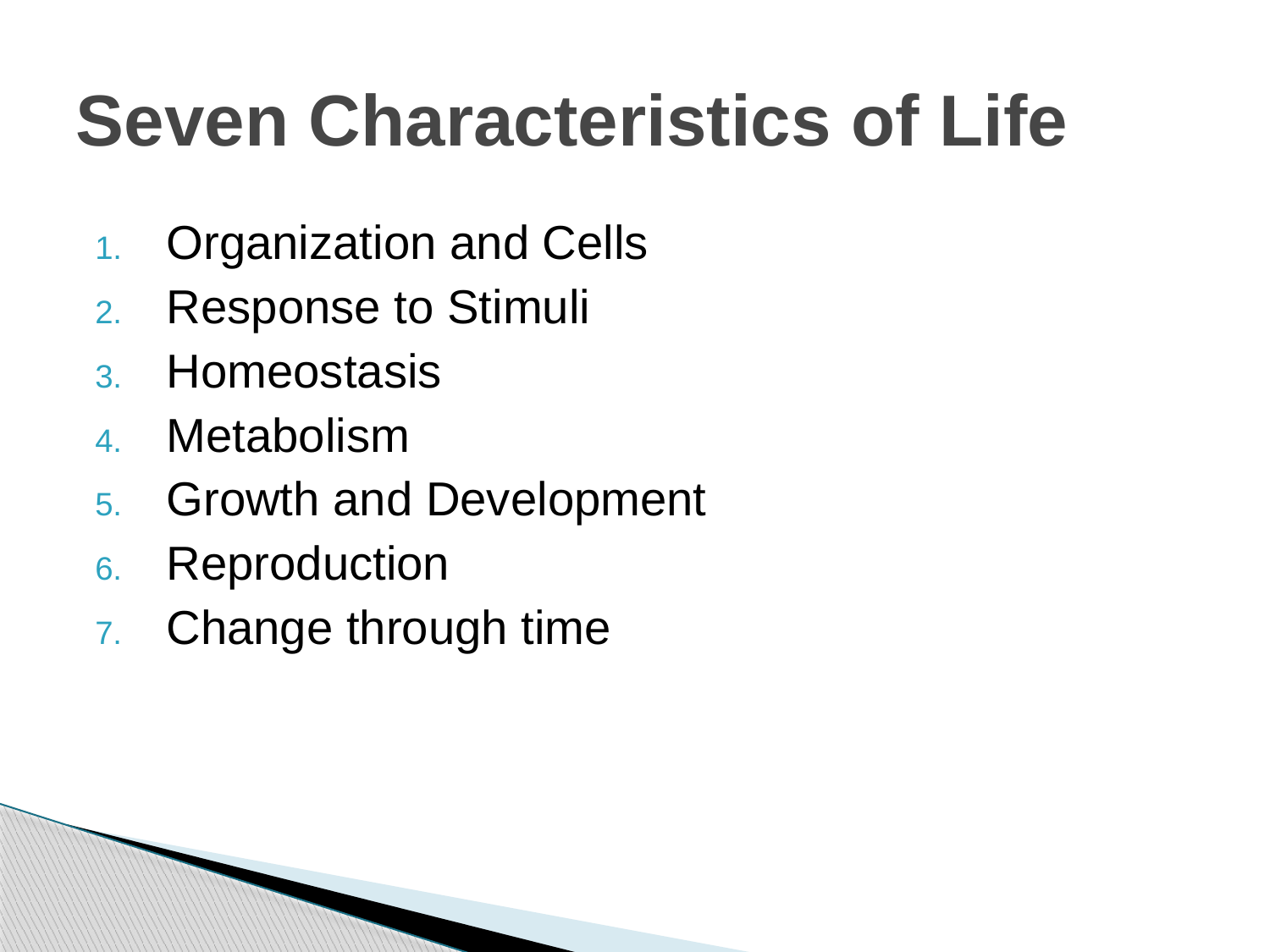

# Seven Characteristics of Life
Organization and Cells
Response to Stimuli
Homeostasis
Metabolism
Growth and Development
Reproduction
Change through time